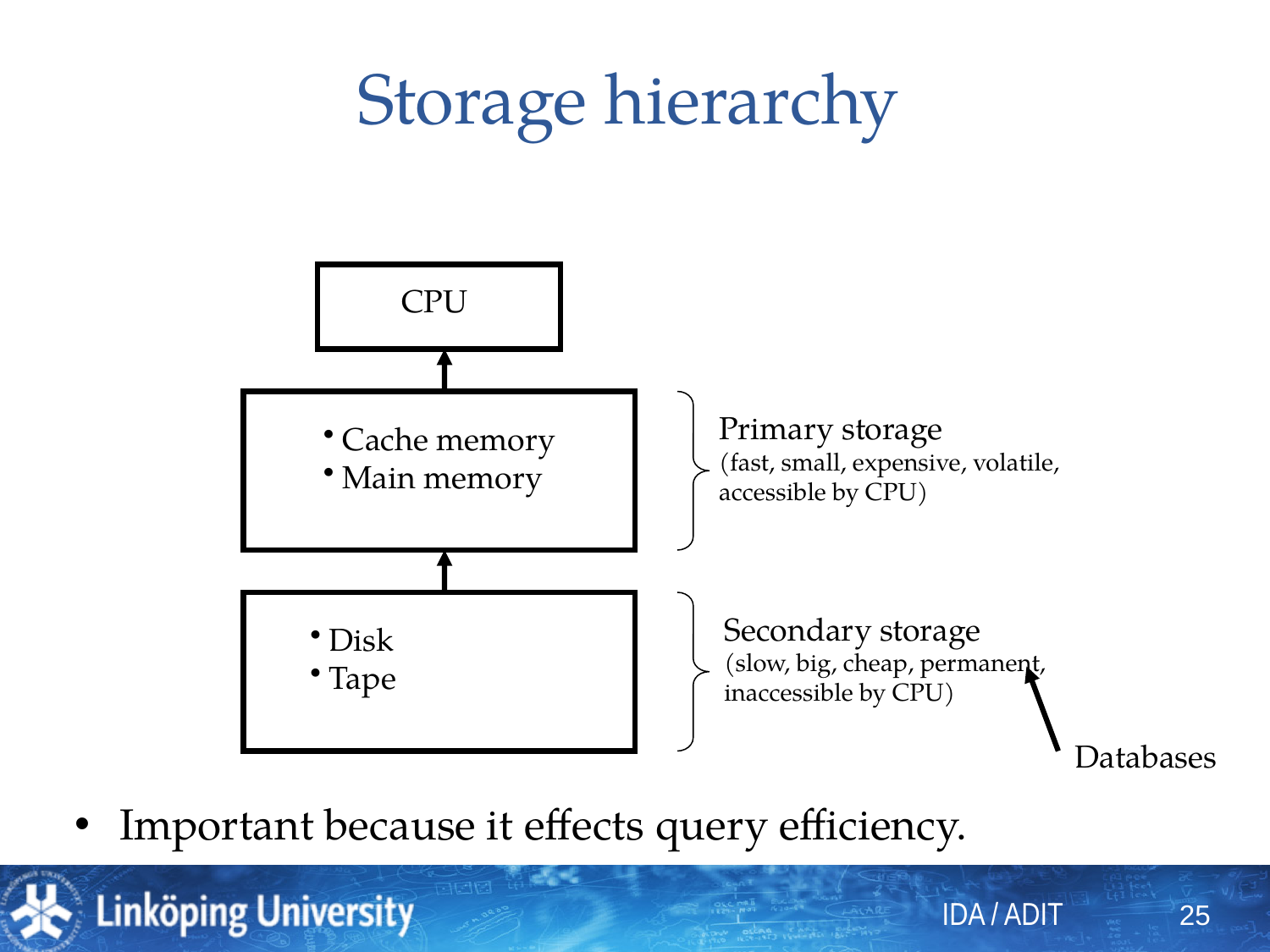

# Storage hierarchy

CPU

Important because it effects query efficiency.

Primary storage
(fast, small, expensive, volatile,
accessible by CPU)
 Cache memory
 Main memory

Secondary storage
(slow, big, cheap, permanent,
inaccessible by CPU)
 Disk
 Tape

Databases
25